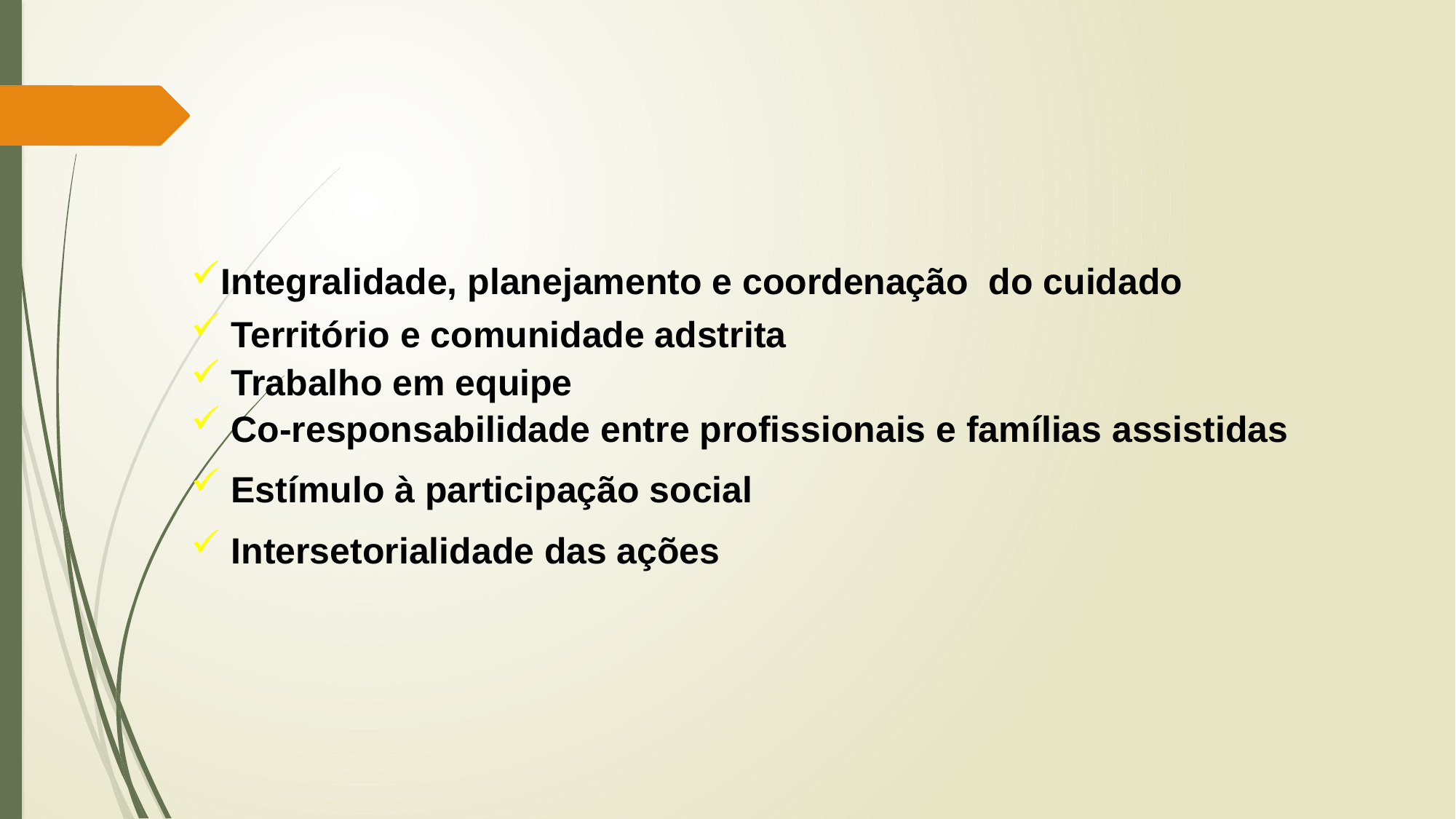

Integralidade, planejamento e coordenação  do cuidado
 Território e comunidade adstrita
 Trabalho em equipe
 Co-responsabilidade entre profissionais e famílias assistidas
 Estímulo à participação social
 Intersetorialidade das ações